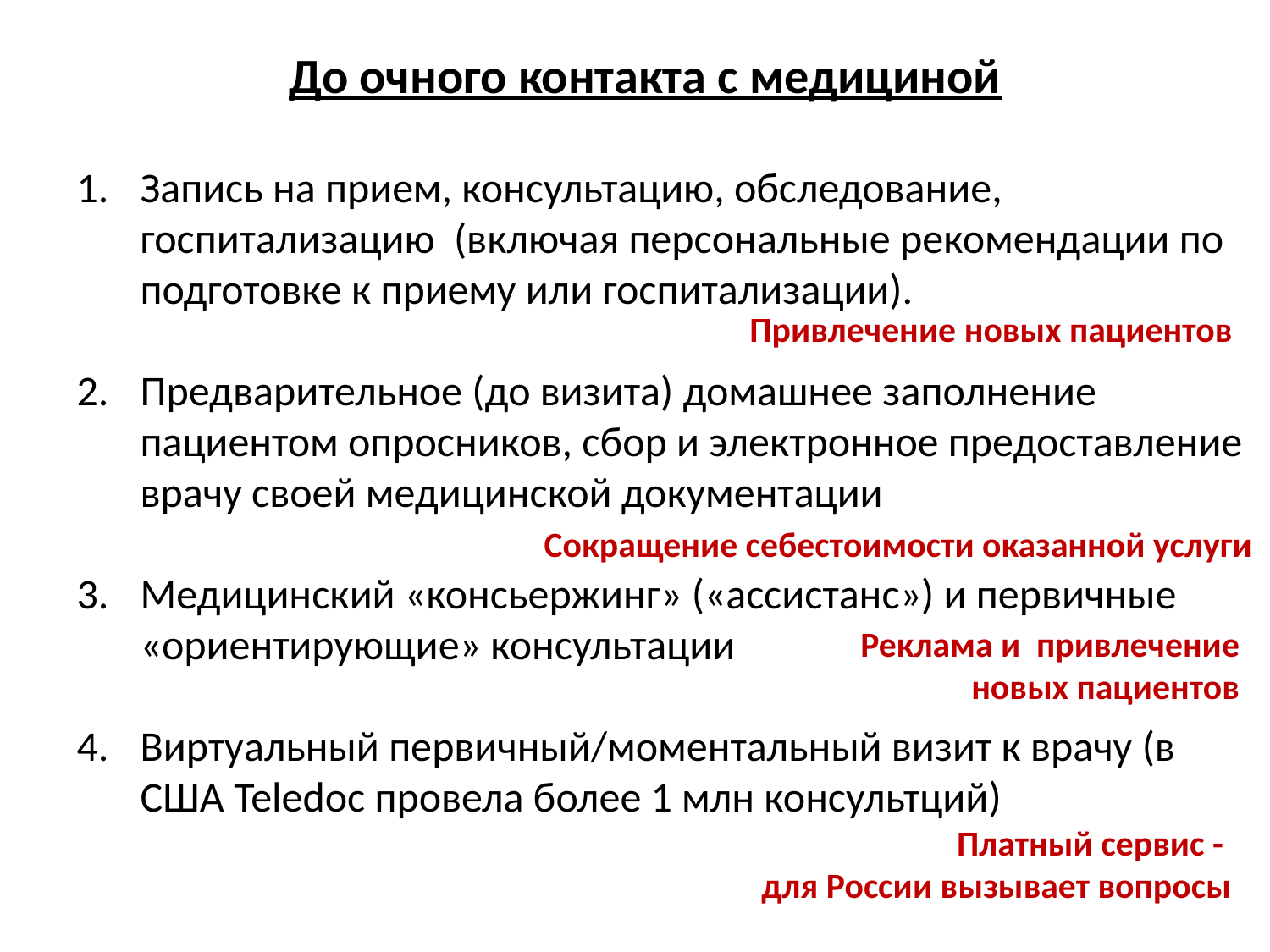

# До очного контакта с медициной
Запись на прием, консультацию, обследование, госпитализацию  (включая персональные рекомендации по подготовке к приему или госпитализации).

Предварительное (до визита) домашнее заполнение пациентом опросников, сбор и электронное предоставление врачу своей медицинской документации

Медицинский «консьержинг» («ассистанс») и первичные «ориентирующие» консультации

Виртуальный первичный/моментальный визит к врачу (в США Teledoc провела более 1 млн консультций)
Привлечение новых пациентов
Сокращение себестоимости оказанной услуги
Реклама и  привлечение новых пациентов
Платный сервис -
для России вызывает вопросы